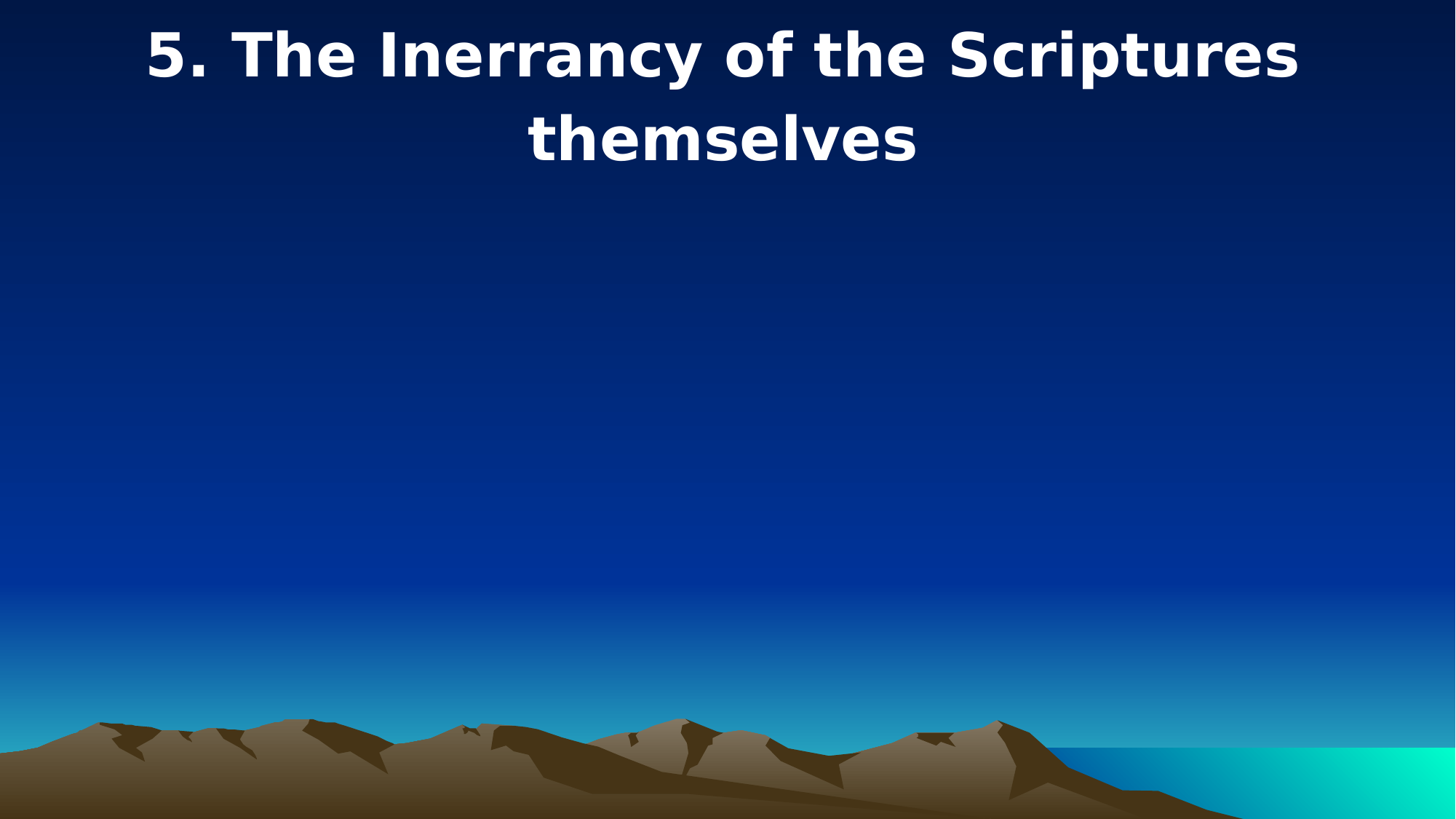

5. The Inerrancy of the Scriptures themselves